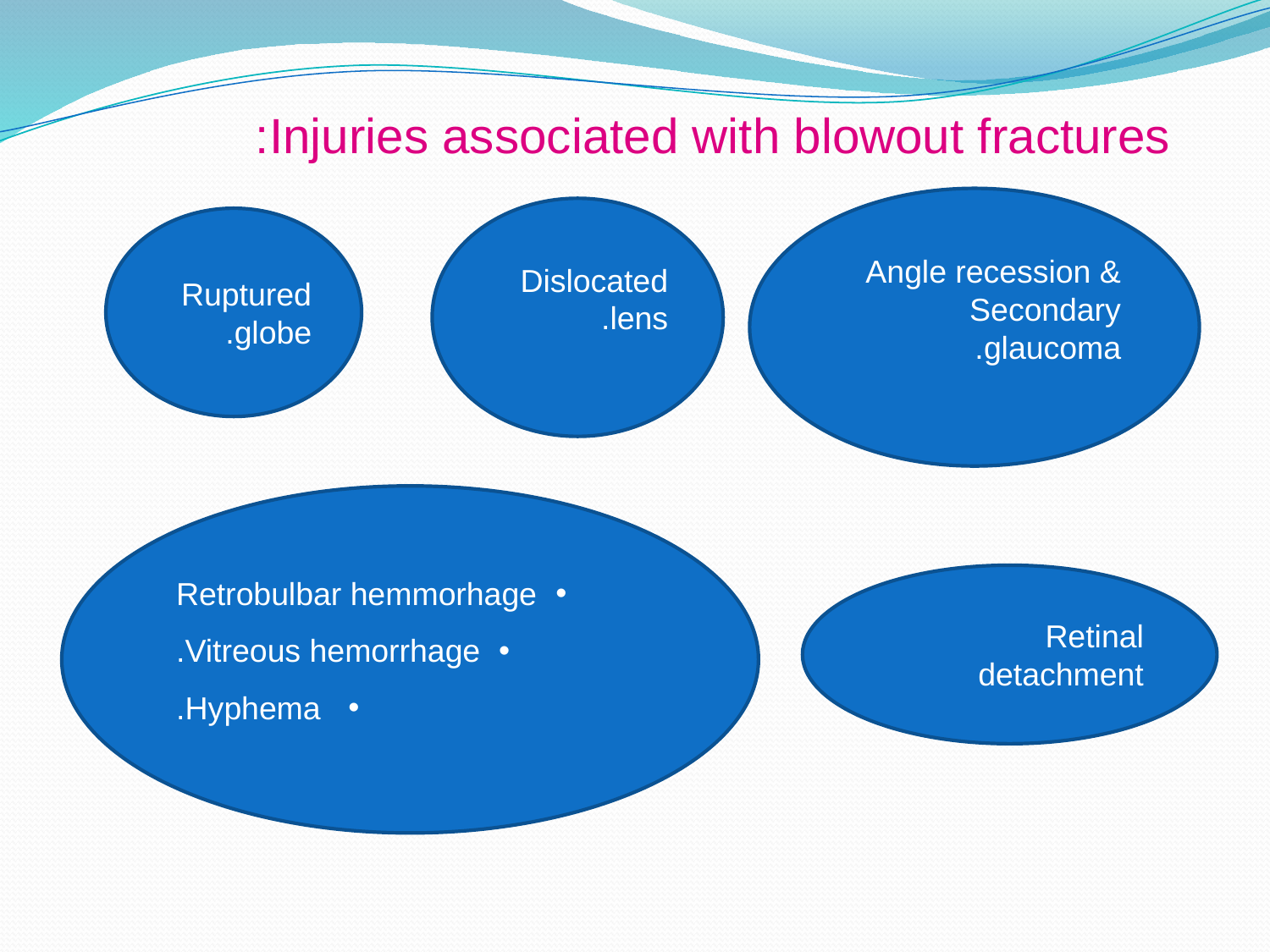

Injuries associated with blowout fractures:
Angle recession & Secondary glaucoma.

Dislocated lens.

Ruptured globe.
Retrobulbar hemmorhage
Vitreous hemorrhage.
 Hyphema.

Retinal detachment